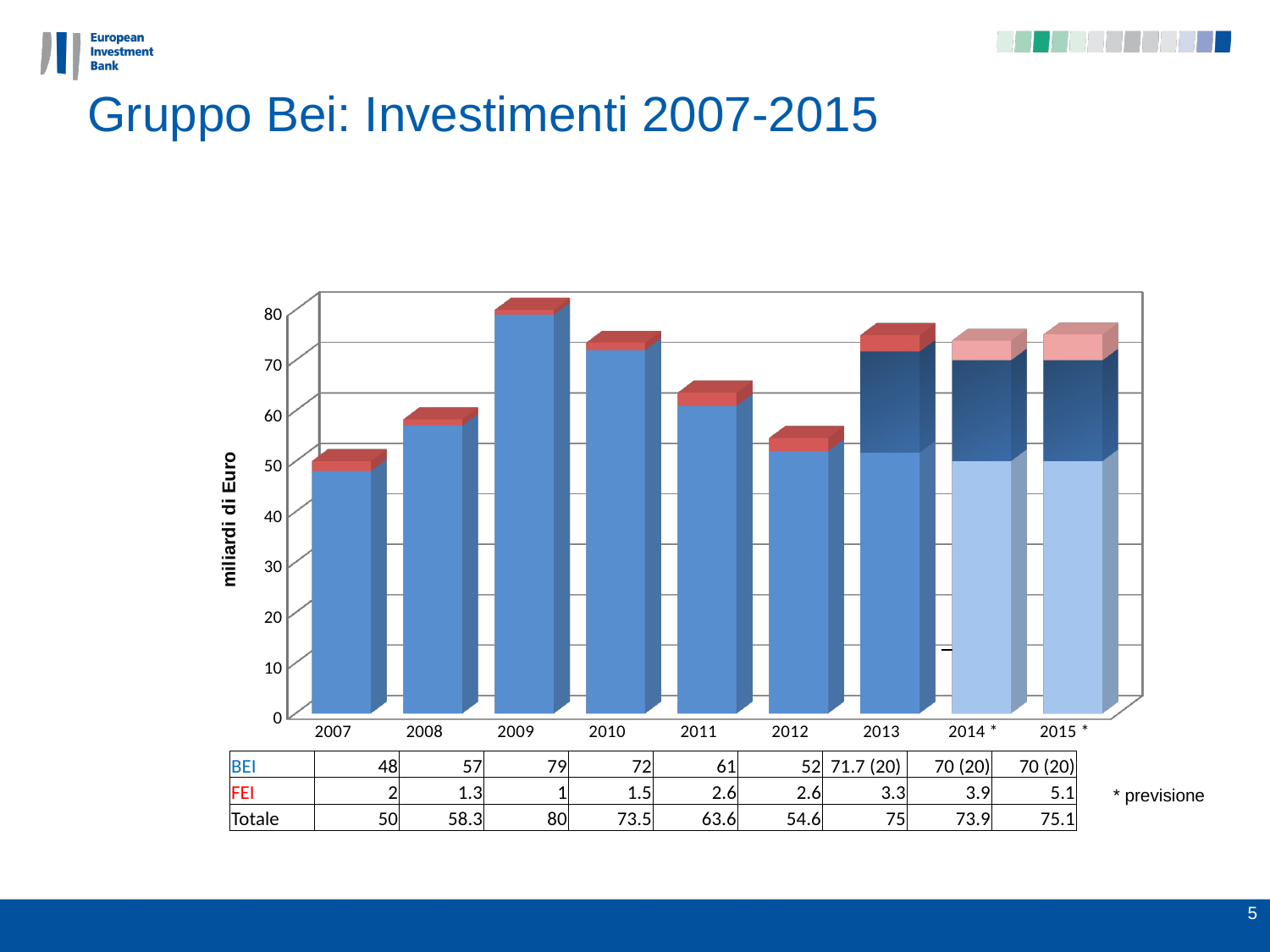

Gruppo Bei: Investimenti 2007-2015

[unsupported chart]

| BEI | 48 | 57 | 79 | 72 | 61 | 52 | 71.7 (20) | 70 (20) | 70 (20) |
| --- | --- | --- | --- | --- | --- | --- | --- | --- | --- |
| FEI | 2 | 1.3 | 1 | 1.5 | 2.6 | 2.6 | 3.3 | 3.9 | 5.1 |
| Totale | 50 | 58.3 | 80 | 73.5 | 63.6 | 54.6 | 75 | 73.9 | 75.1 |
* previsione

5